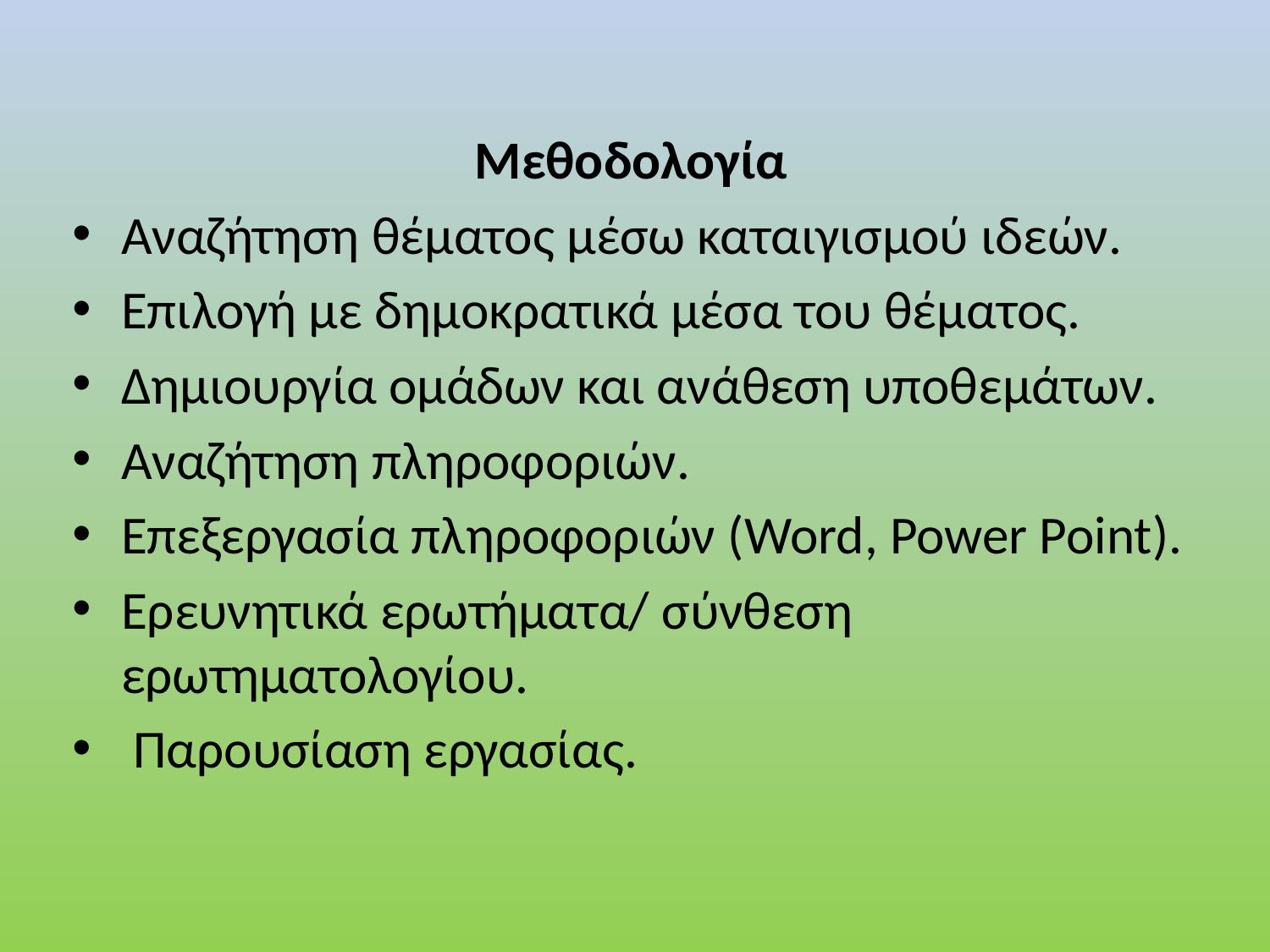

Μεθοδολογία
Αναζήτηση θέματος μέσω καταιγισμού ιδεών.
Επιλογή με δημοκρατικά μέσα του θέματος.
Δημιουργία ομάδων και ανάθεση υποθεμάτων.
Αναζήτηση πληροφοριών.
Επεξεργασία πληροφοριών (Word, Power Point).
Ερευνητικά ερωτήματα/ σύνθεση ερωτηματολογίου.
 Παρουσίαση εργασίας.